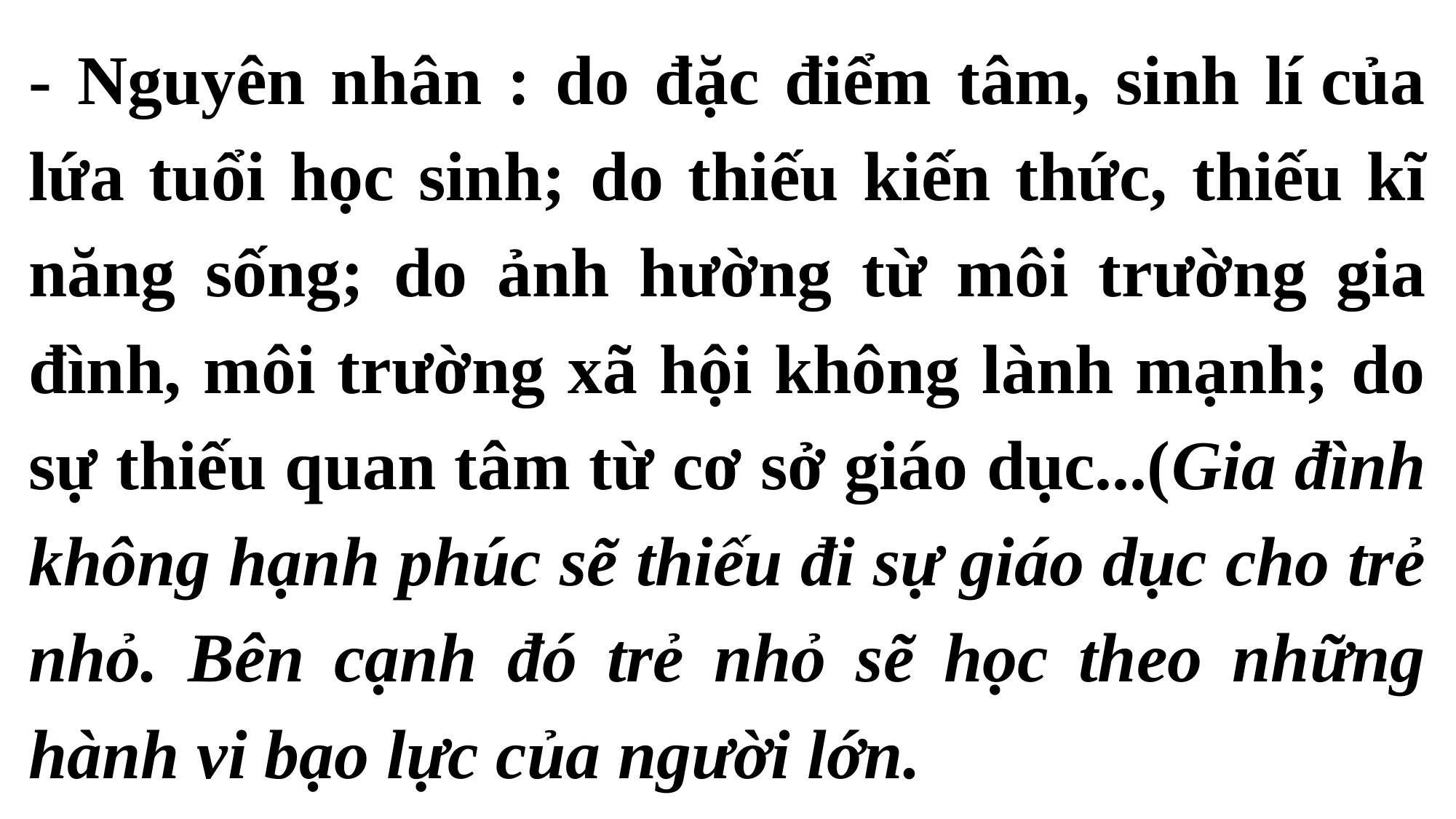

- Nguyên nhân : do đặc điểm tâm, sinh lí của lứa tuổi học sinh; do thiếu kiến thức, thiếu kĩ năng sống; do ảnh hường từ môi trường gia đình, môi trường xã hội không lành mạnh; do sự thiếu quan tâm từ cơ sở giáo dục...(Gia đình không hạnh phúc sẽ thiếu đi sự giáo dục cho trẻ nhỏ. Bên cạnh đó trẻ nhỏ sẽ học theo những hành vi bạo lực của người lớn.